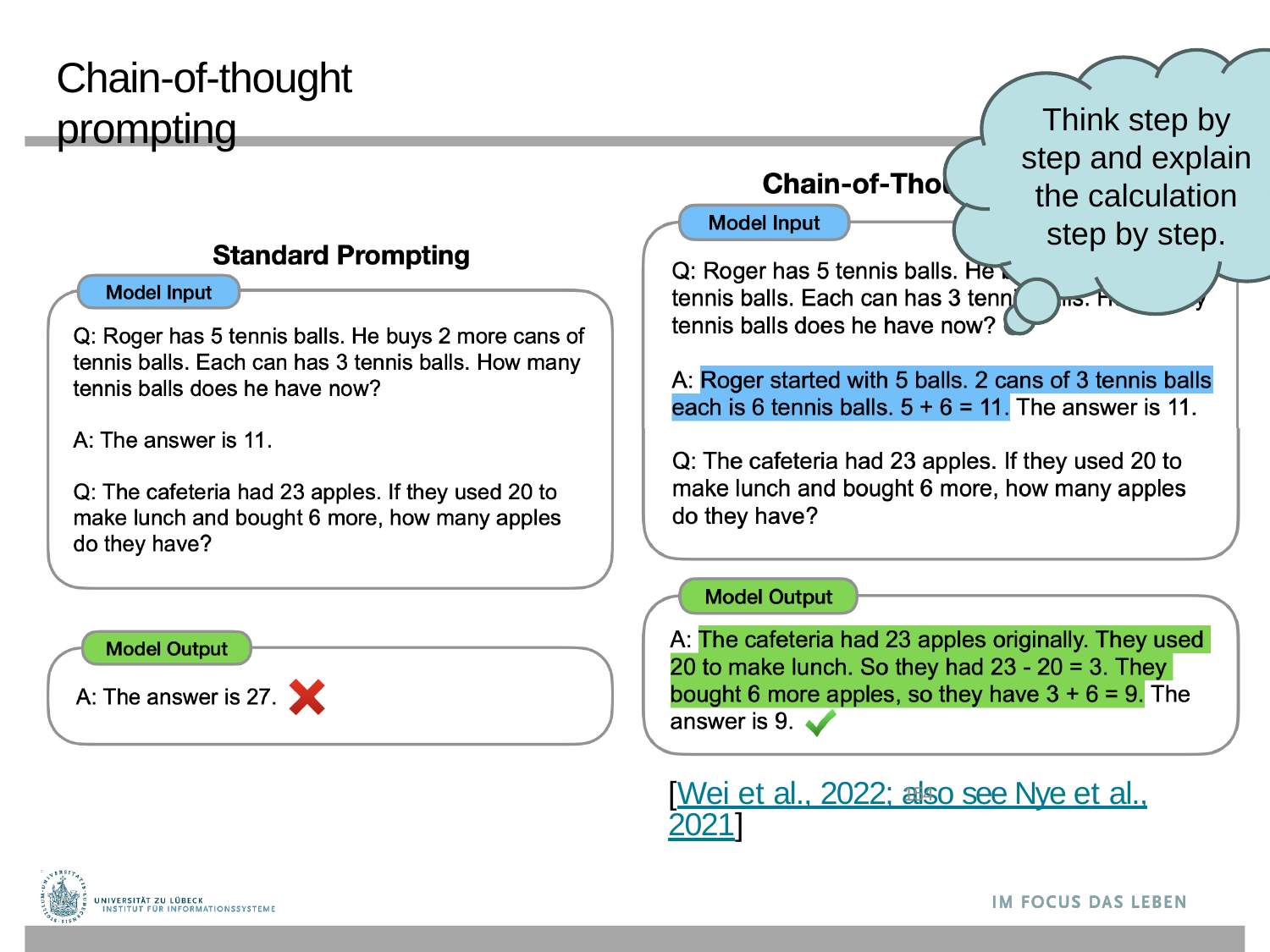

# Chain-of-thought prompting
Think step by step and explain the calculation step by step.

[Wei et al., 2022; also see Nye et al., 2021]
154